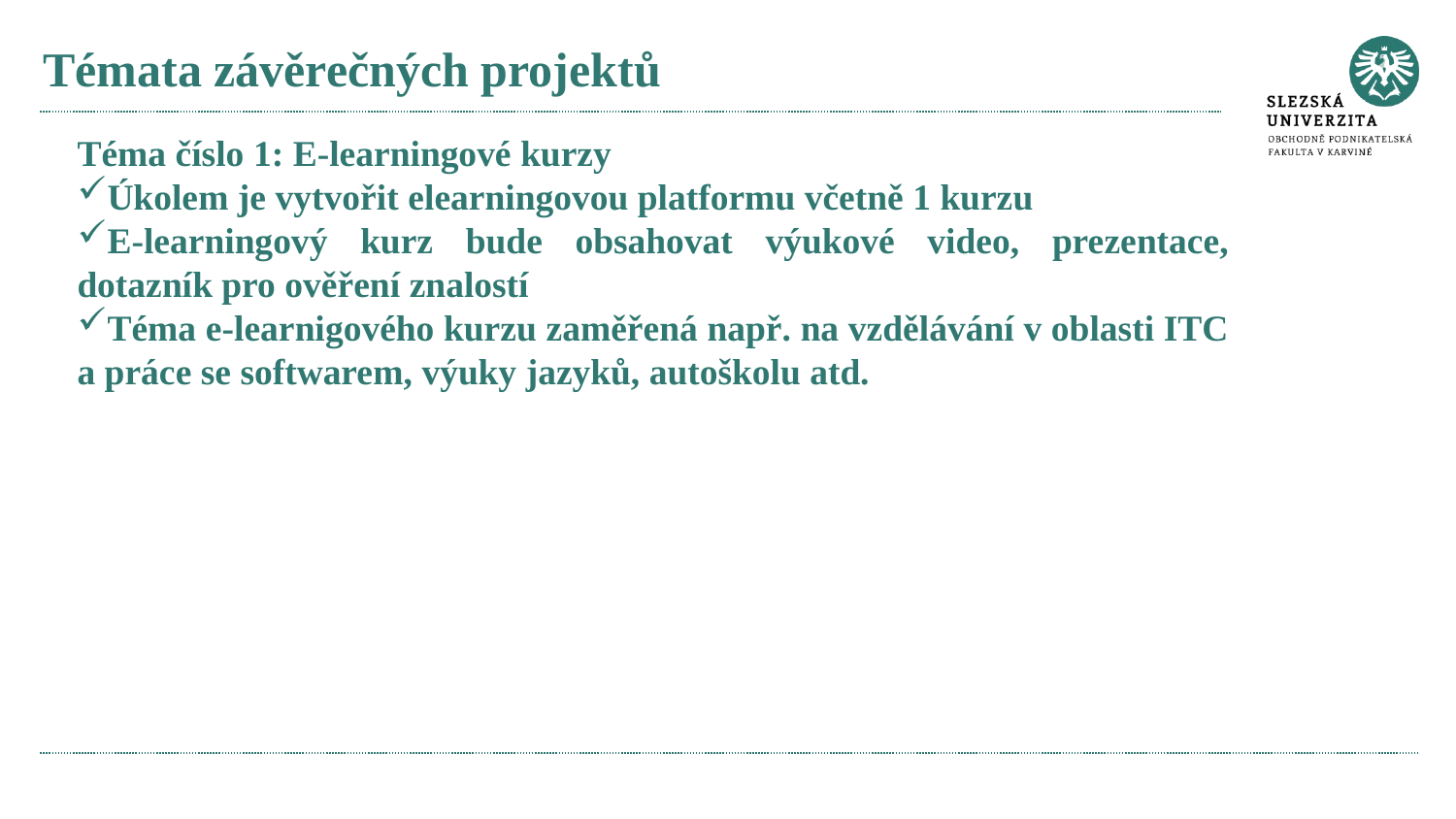

# Témata závěrečných projektů
Téma číslo 1: E-learningové kurzy
Úkolem je vytvořit elearningovou platformu včetně 1 kurzu
E-learningový kurz bude obsahovat výukové video, prezentace, dotazník pro ověření znalostí
Téma e-learnigového kurzu zaměřená např. na vzdělávání v oblasti ITC a práce se softwarem, výuky jazyků, autoškolu atd.